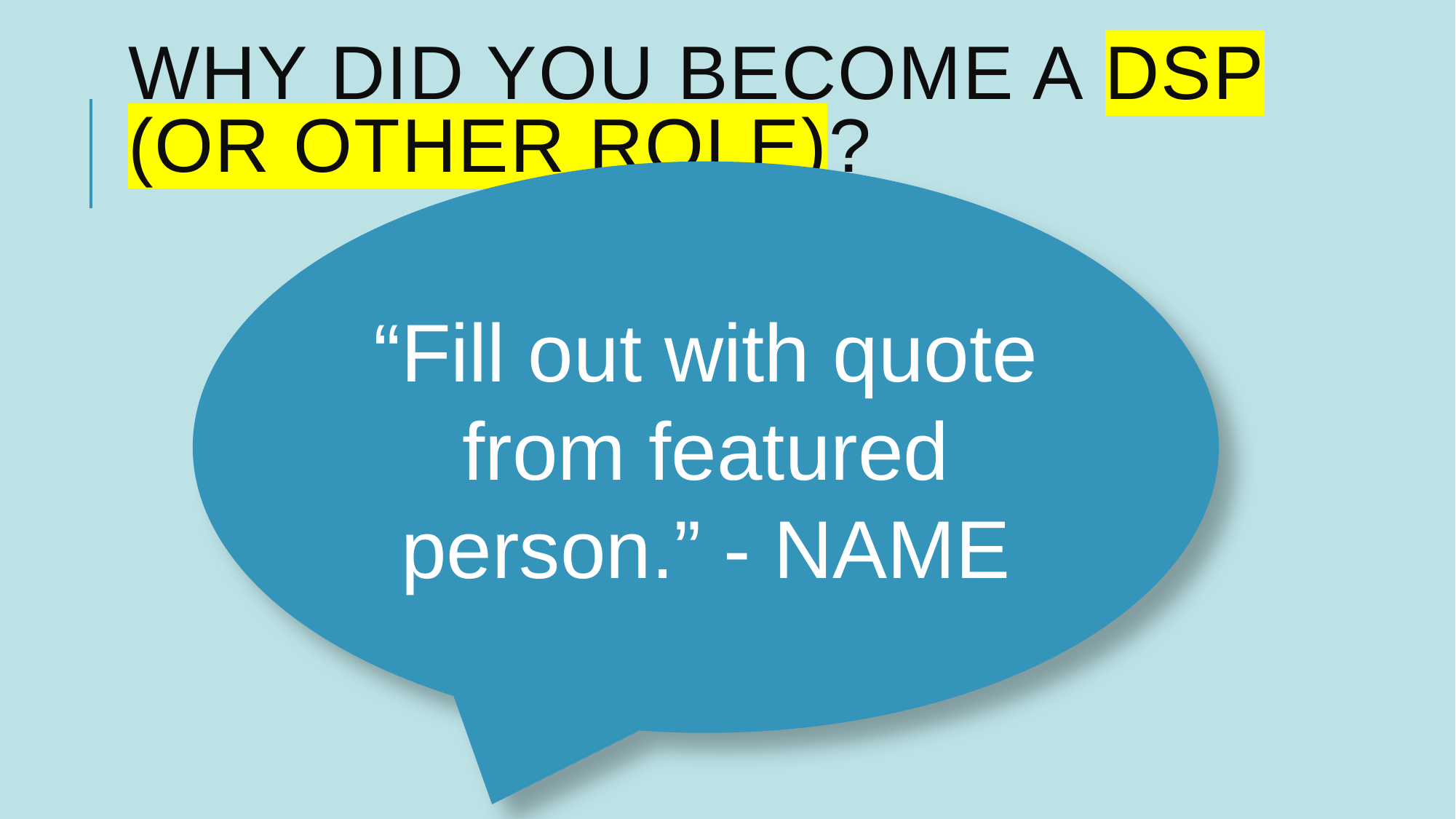

# Why did you become a DSP (or other role)?
“Fill out with quote from featured person.” - NAME